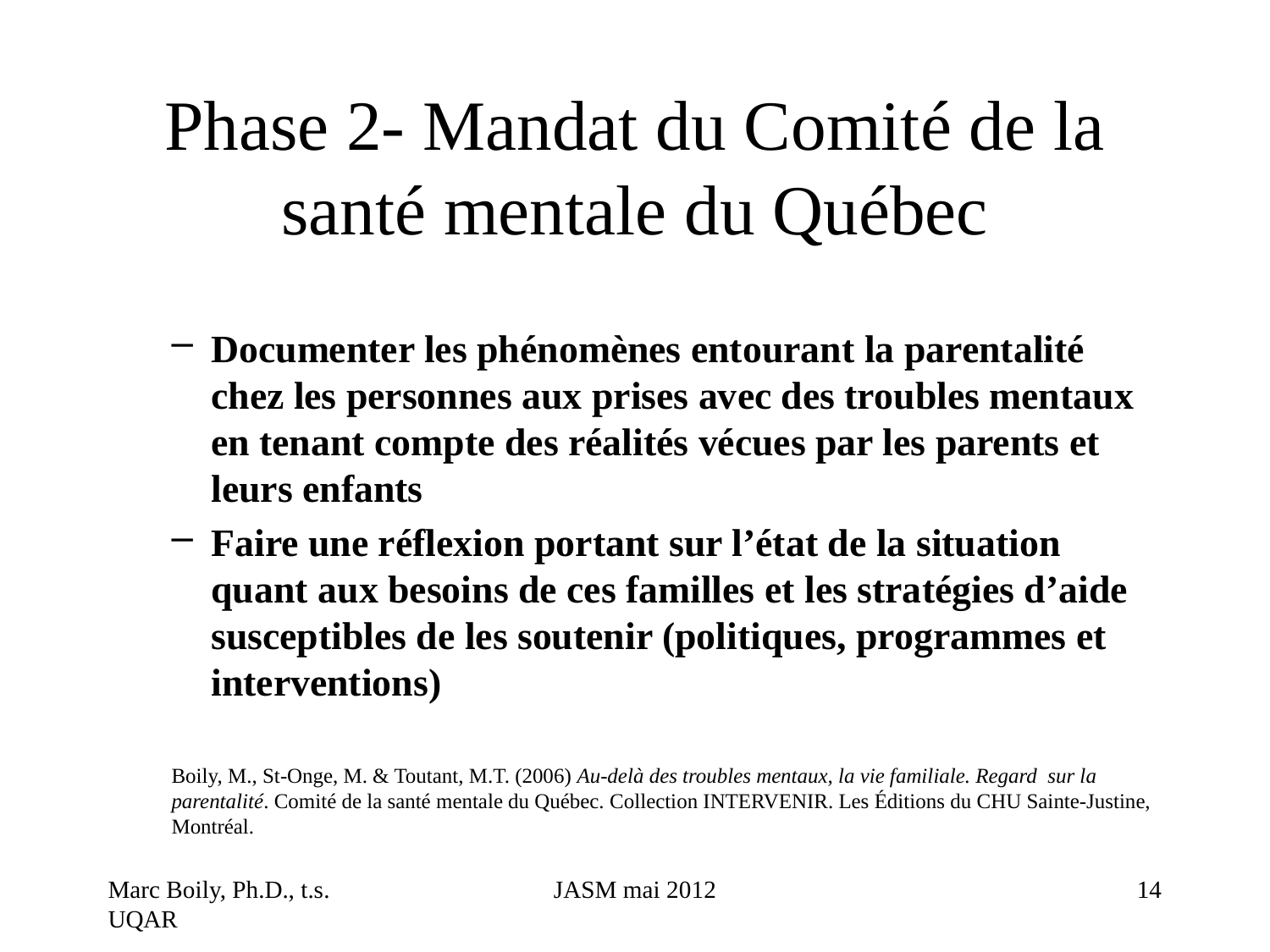

# Phase 2- Mandat du Comité de la santé mentale du Québec
Documenter les phénomènes entourant la parentalité chez les personnes aux prises avec des troubles mentaux en tenant compte des réalités vécues par les parents et leurs enfants
Faire une réflexion portant sur l’état de la situation quant aux besoins de ces familles et les stratégies d’aide susceptibles de les soutenir (politiques, programmes et interventions)

Boily, M., St-Onge, M. & Toutant, M.T. (2006) Au-delà des troubles mentaux, la vie familiale. Regard  sur la parentalité. Comité de la santé mentale du Québec. Collection INTERVENIR. Les Éditions du CHU Sainte-Justine, Montréal.

Marc Boily, Ph.D., t.s. UQAR
JASM mai 2012
14